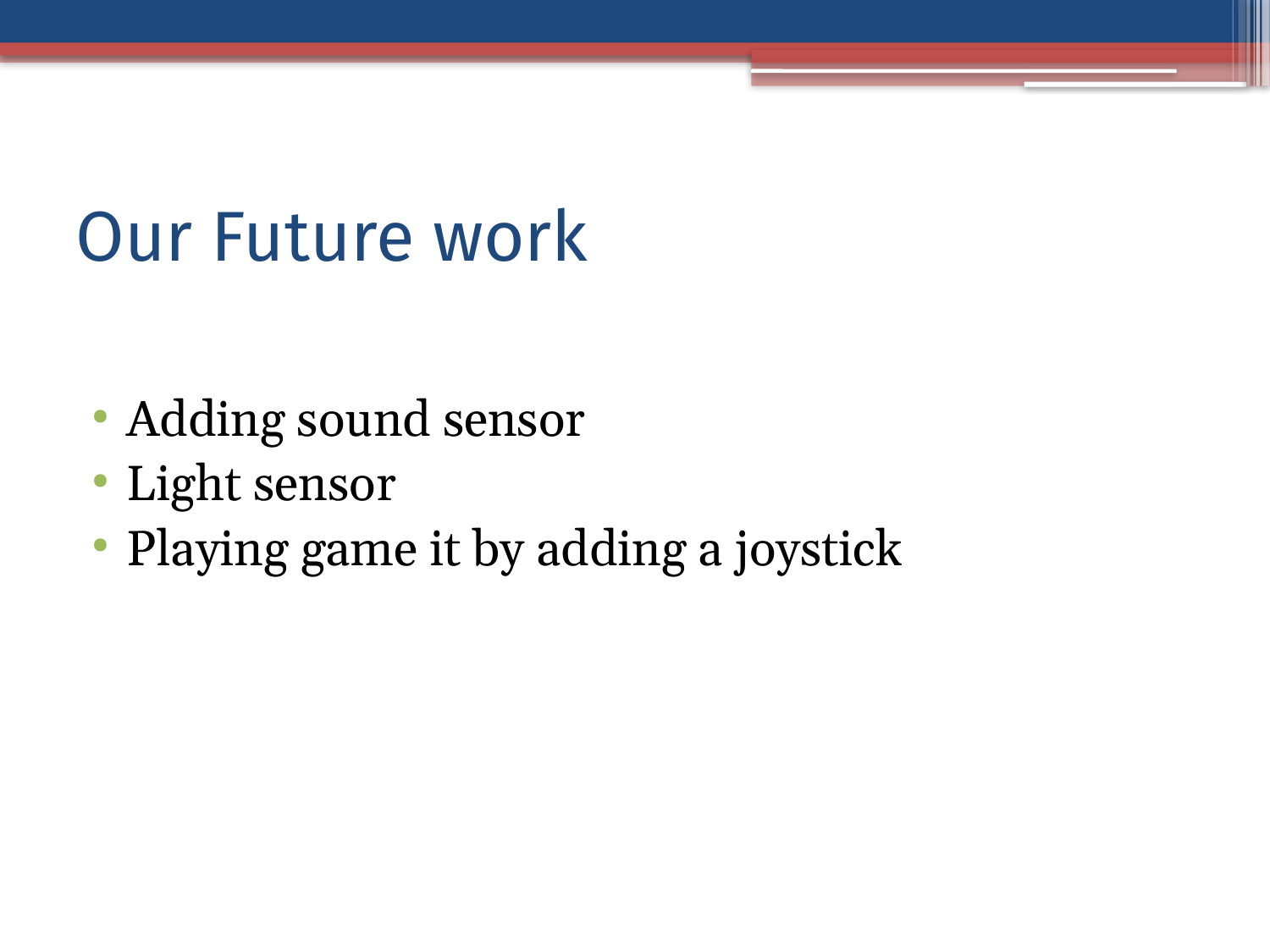

# Our Future work
Adding sound sensor
Light sensor
Playing game it by adding a joystick